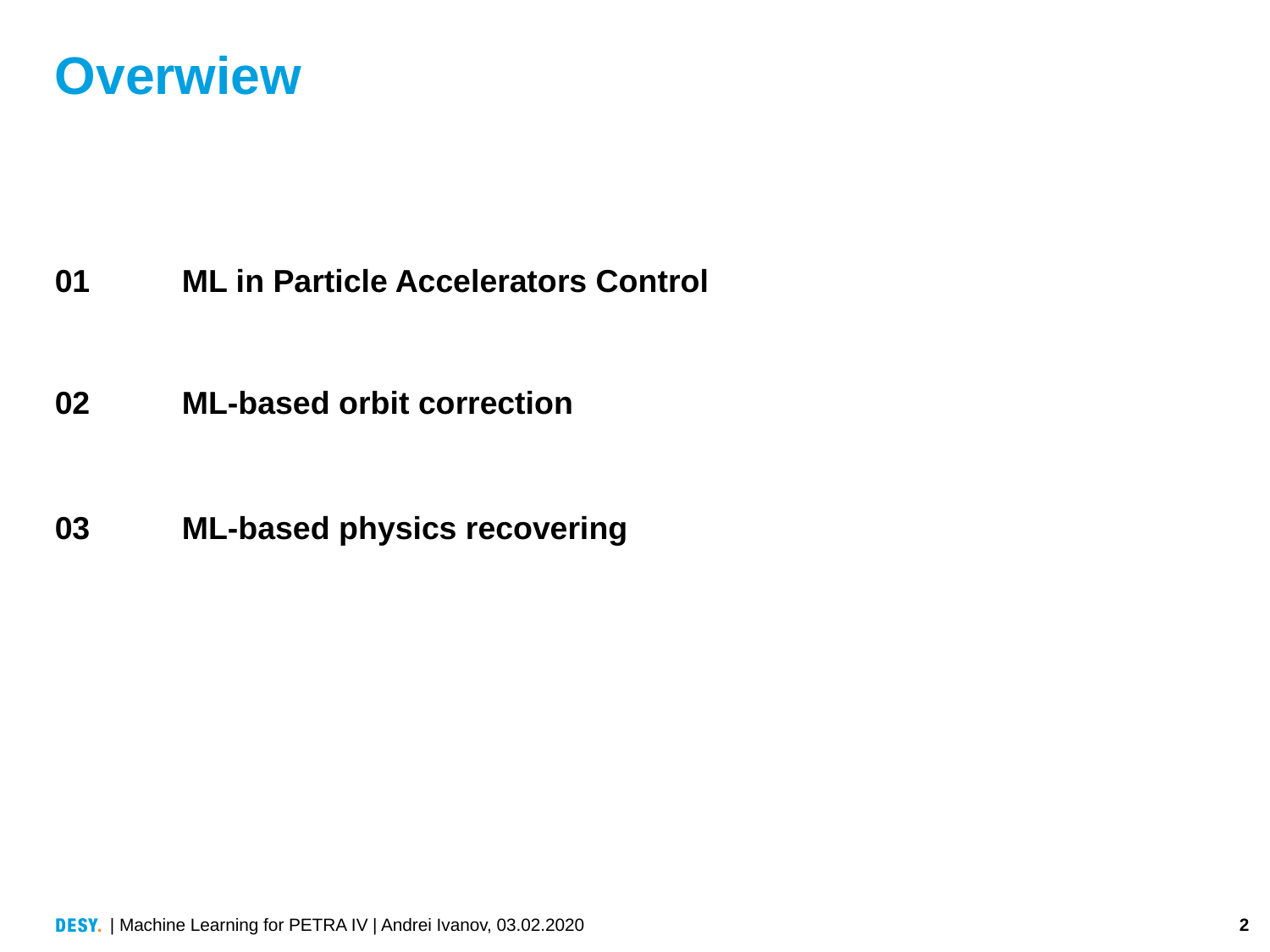

# Overwiew

01	ML in Particle Accelerators Control

02	ML-based orbit correction

03	ML-based physics recovering
| Machine Learning for PETRA IV | Andrei Ivanov, 03.02.2020
2